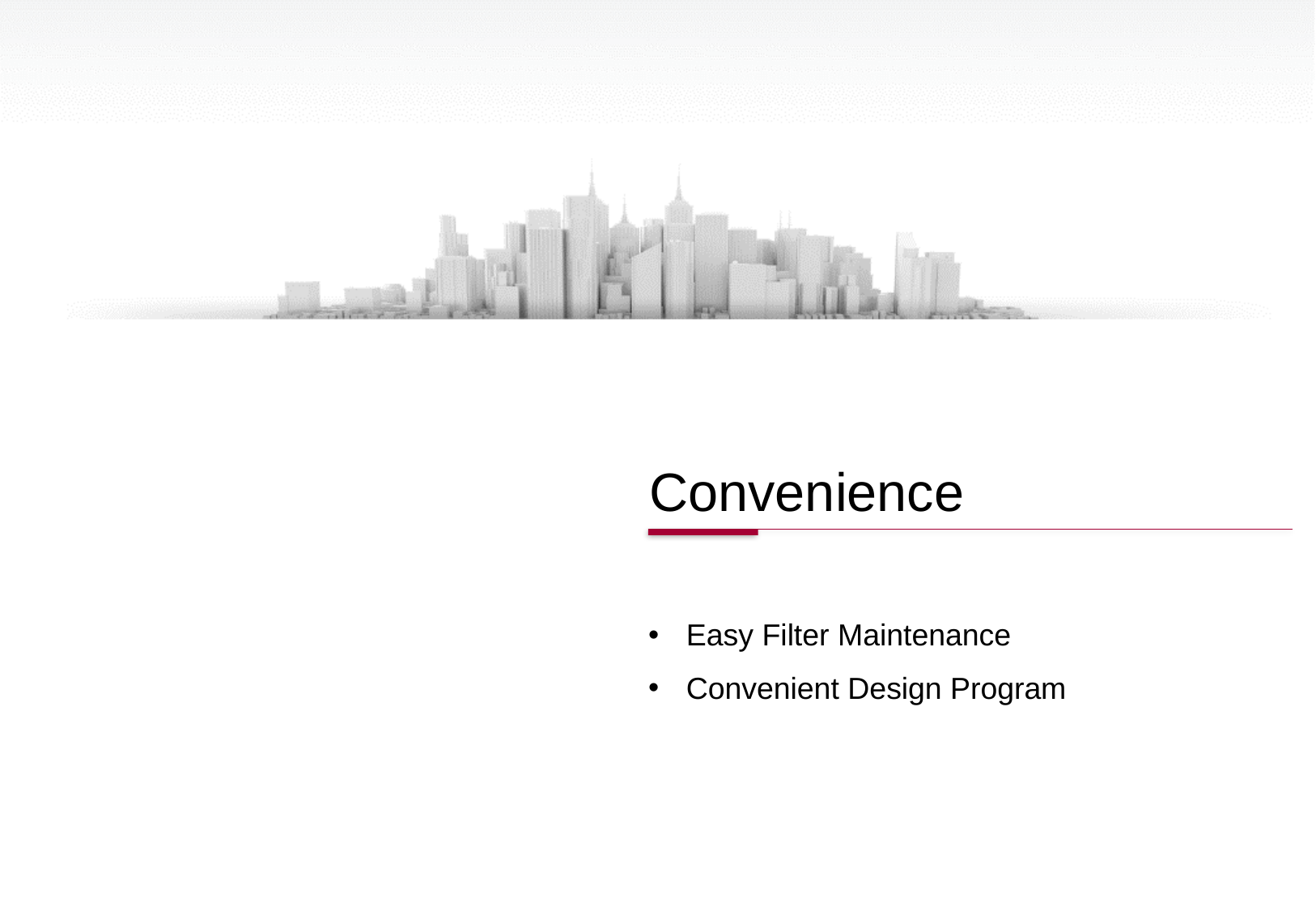

Convenience

Easy Filter Maintenance
Convenient Design Program